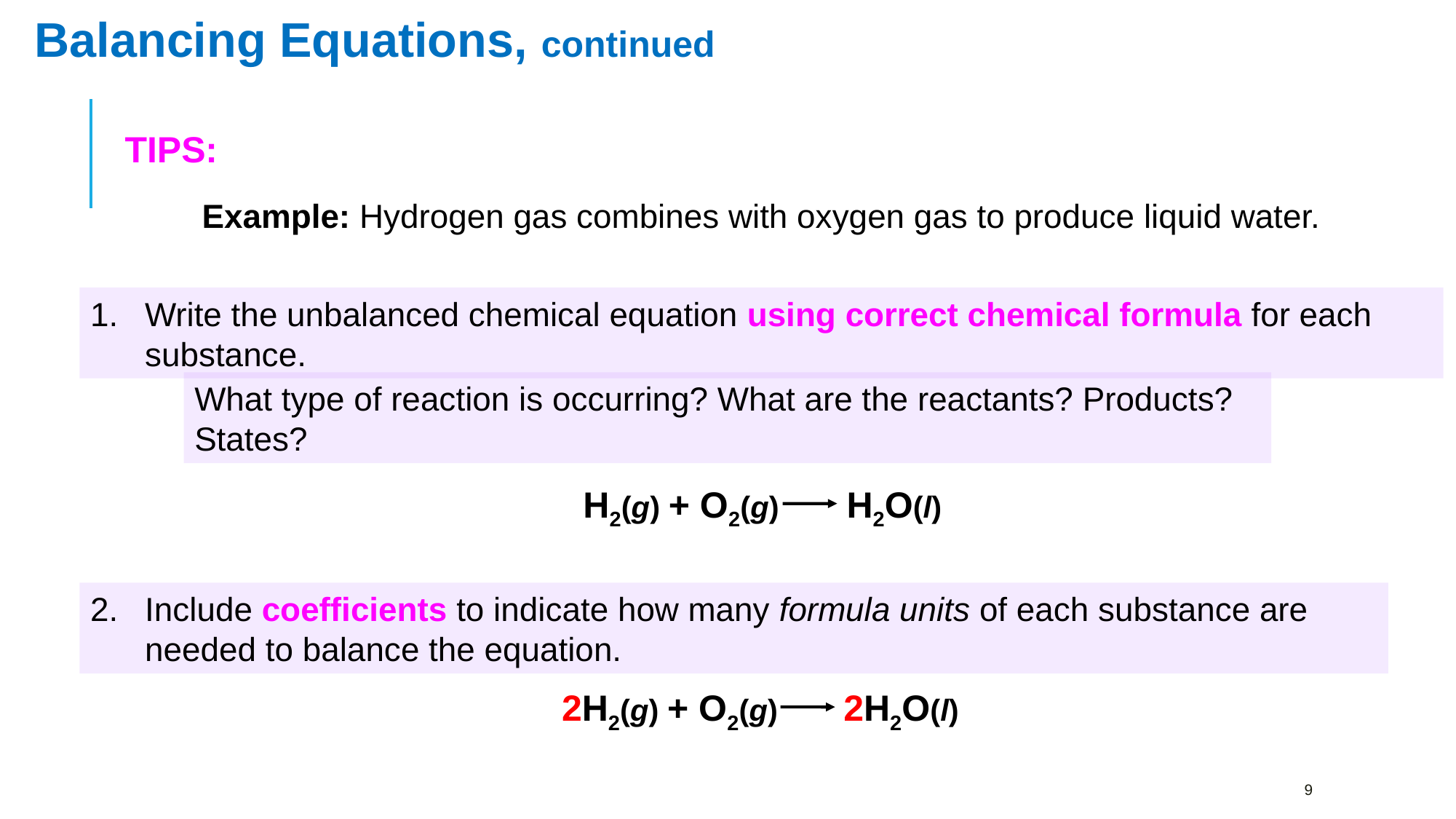

Balancing Equations, continued
TIPS:
Example: Hydrogen gas combines with oxygen gas to produce liquid water.
Write the unbalanced chemical equation using correct chemical formula for each substance.
What type of reaction is occurring? What are the reactants? Products? States?
H2(g) + O2(g)
H2O(l)

Include coefficients to indicate how many formula units of each substance are needed to balance the equation.
2H2(g) + O2(g)
2H2O(l)

9